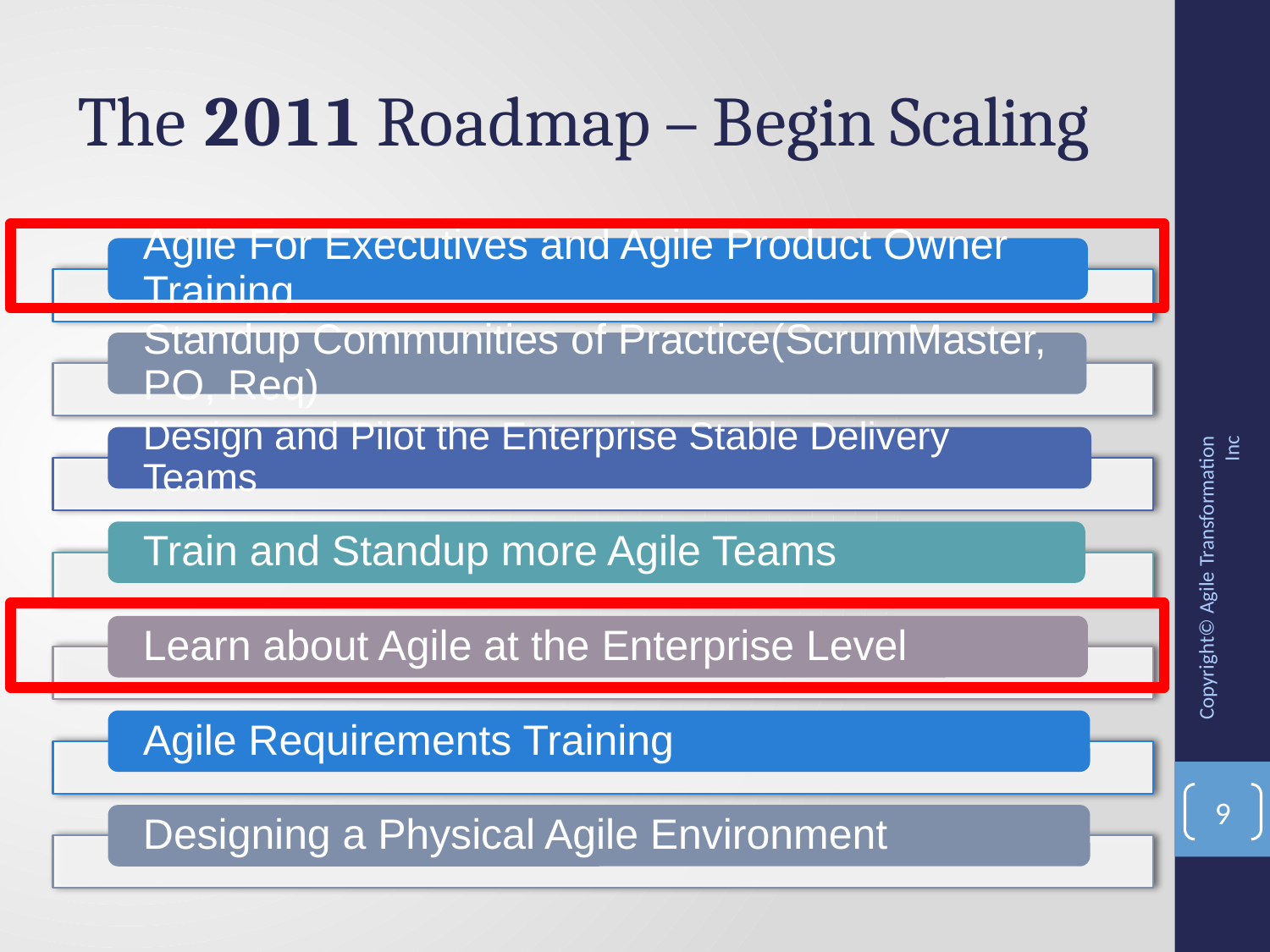

# The 2011 Roadmap – Begin Scaling
Agile For Executives and Agile Product Owner Training
Standup Communities of Practice(ScrumMaster, PO, Req)
Design and Pilot the Enterprise Stable Delivery Teams
Train and Standup more Agile Teams
Learn about Agile at the Enterprise Level
Agile Requirements Training
Designing a Physical Agile Environment

Copyright© Agile Transformation Inc
9